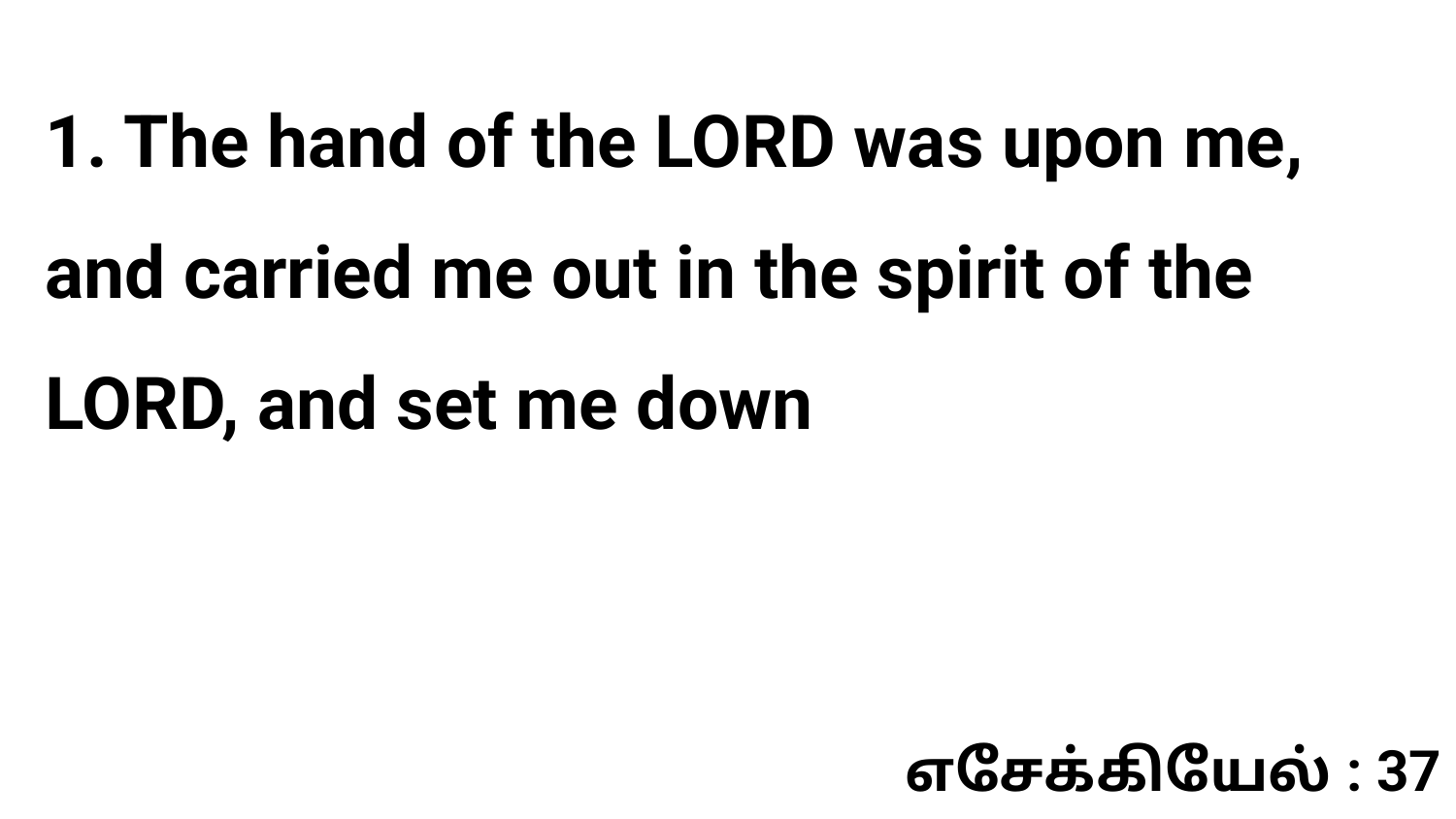

1. The hand of the LORD was upon me, and carried me out in the spirit of the LORD, and set me down
எசேக்கியேல் : 37